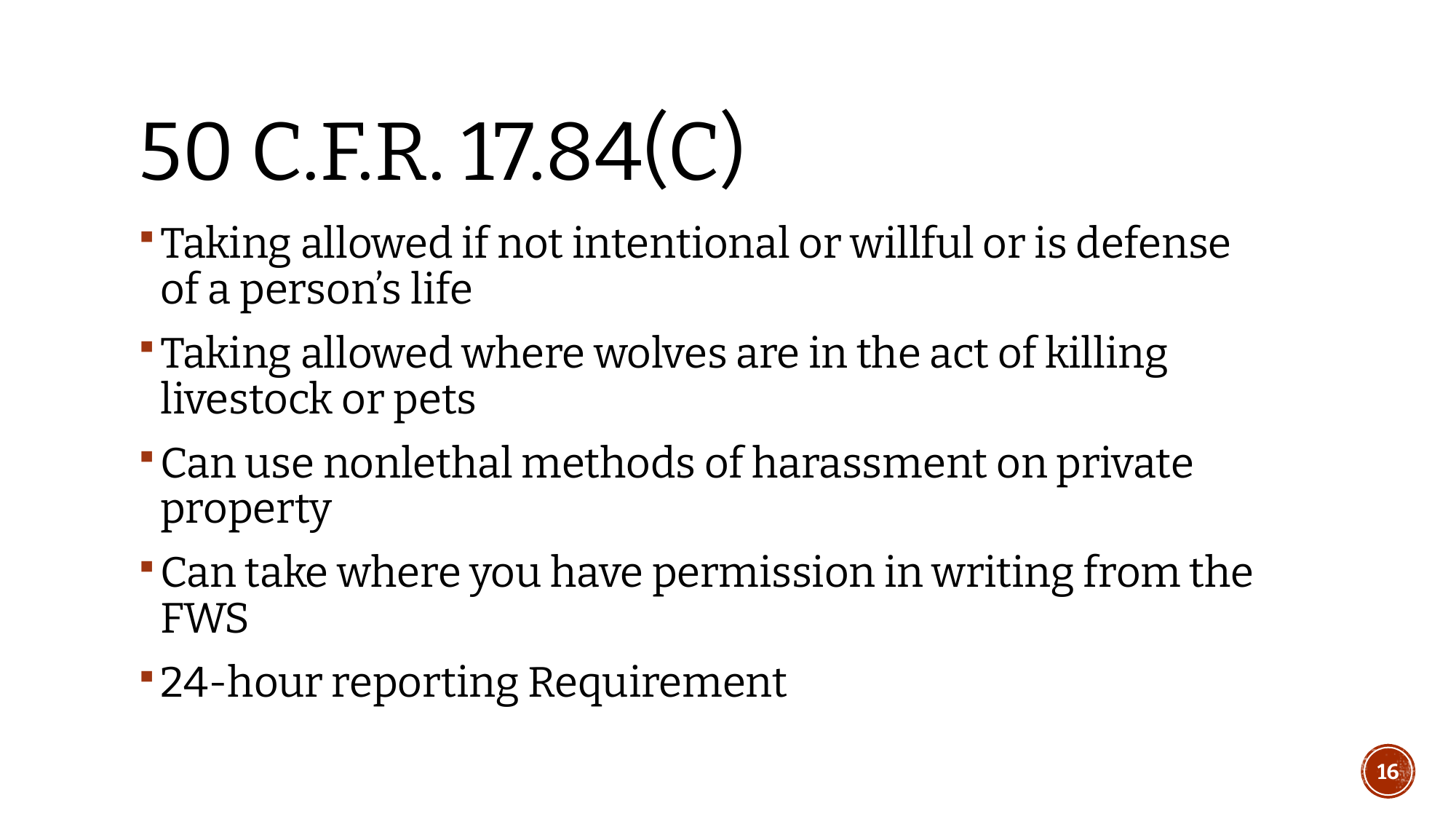

# 50 C.F.R. 17.84(c)
Taking allowed if not intentional or willful or is defense of a person’s life
Taking allowed where wolves are in the act of killing livestock or pets
Can use nonlethal methods of harassment on private property
Can take where you have permission in writing from the FWS
24-hour reporting Requirement
16